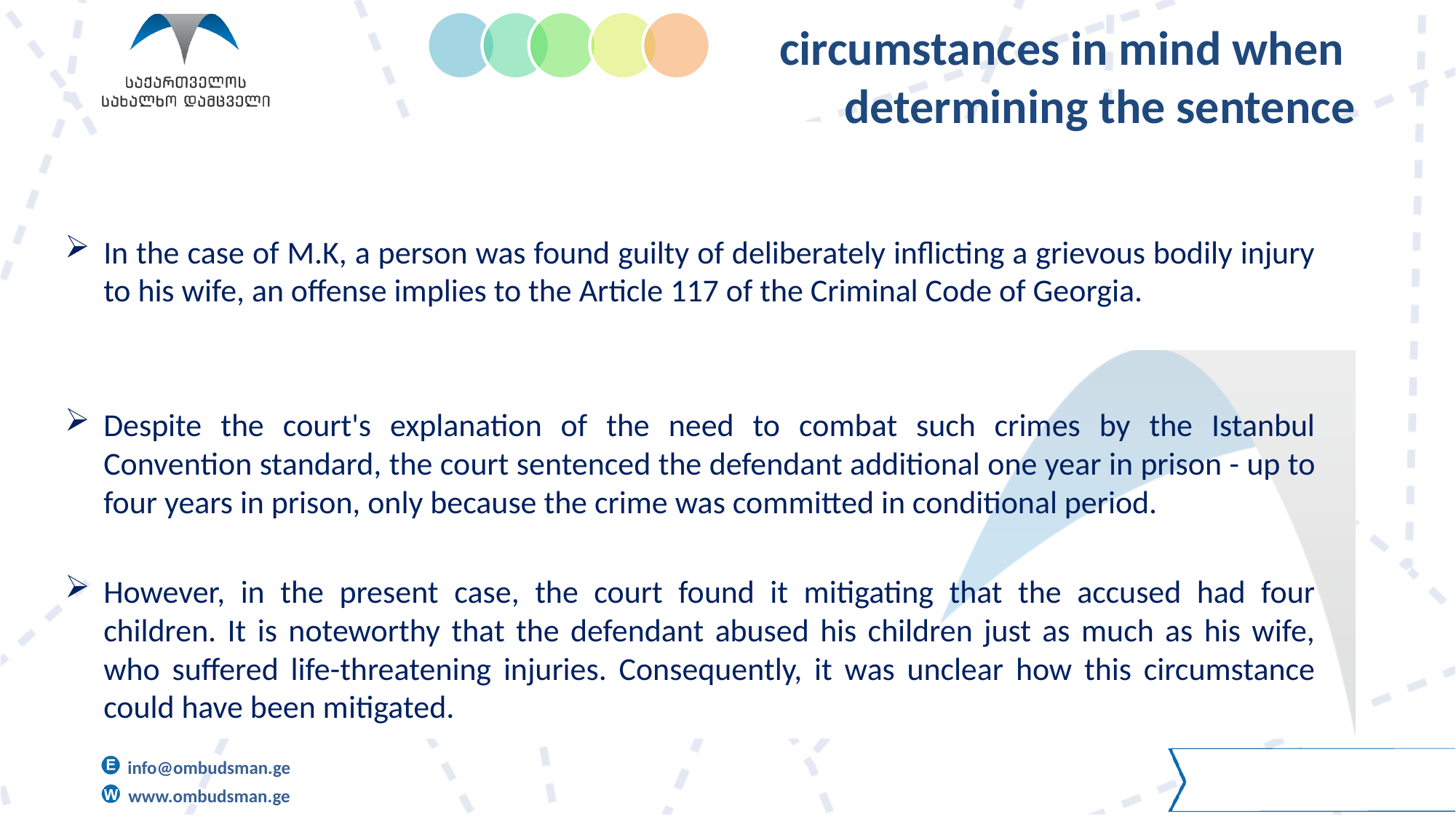

# circumstances in mind when determining the sentence

In the case of M.K, a person was found guilty of deliberately inflicting a grievous bodily injury to his wife, an offense implies to the Article 117 of the Criminal Code of Georgia.

Despite the court's explanation of the need to combat such crimes by the Istanbul Convention standard, the court sentenced the defendant additional one year in prison - up to four years in prison, only because the crime was committed in conditional period.

However, in the present case, the court found it mitigating that the accused had four children. It is noteworthy that the defendant abused his children just as much as his wife, who suffered life-threatening injuries. Consequently, it was unclear how this circumstance could have been mitigated.